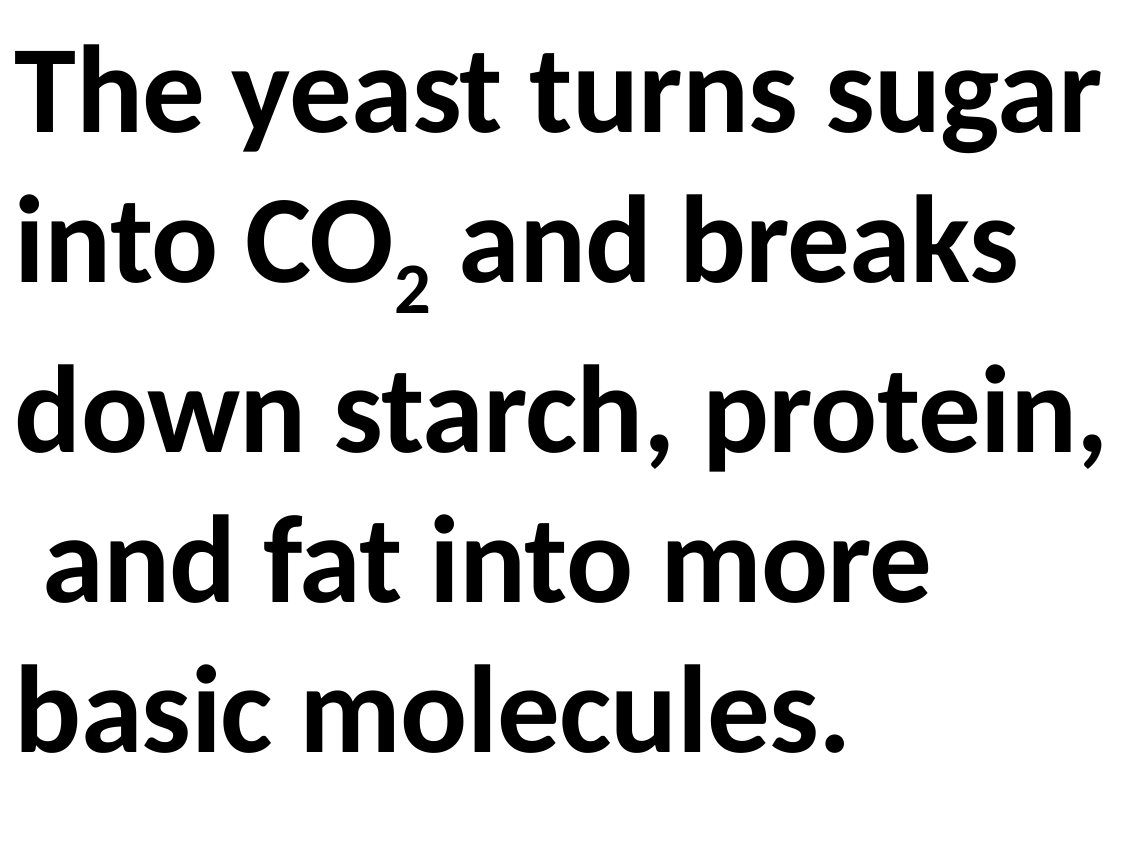

The yeast turns sugar into CO2 and breaks down starch, protein,  and fat into more basic molecules.